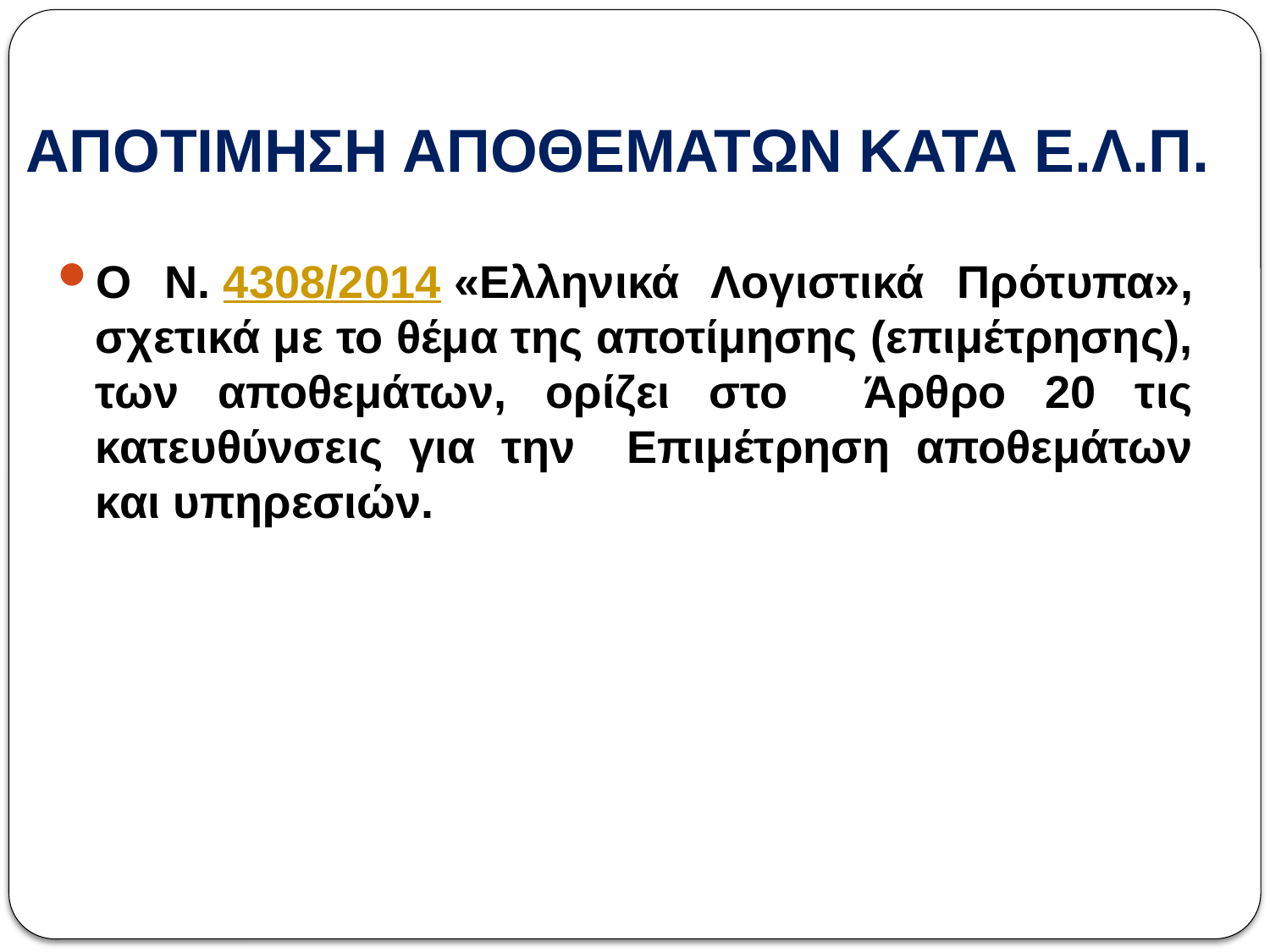

# ΑΠΟΤΙΜΗΣΗ ΑΠΟΘΕΜΑΤΩΝ ΚΑΤΑ Ε.Λ.Π.
Ο Ν. 4308/2014 «Ελληνικά Λογιστικά Πρότυπα», σχετικά με το θέμα της αποτίμησης (επιμέτρησης), των αποθεμάτων, ορίζει στο  Άρθρο 20 τις κατευθύνσεις για την  Επιμέτρηση αποθεμάτων και υπηρεσιών.